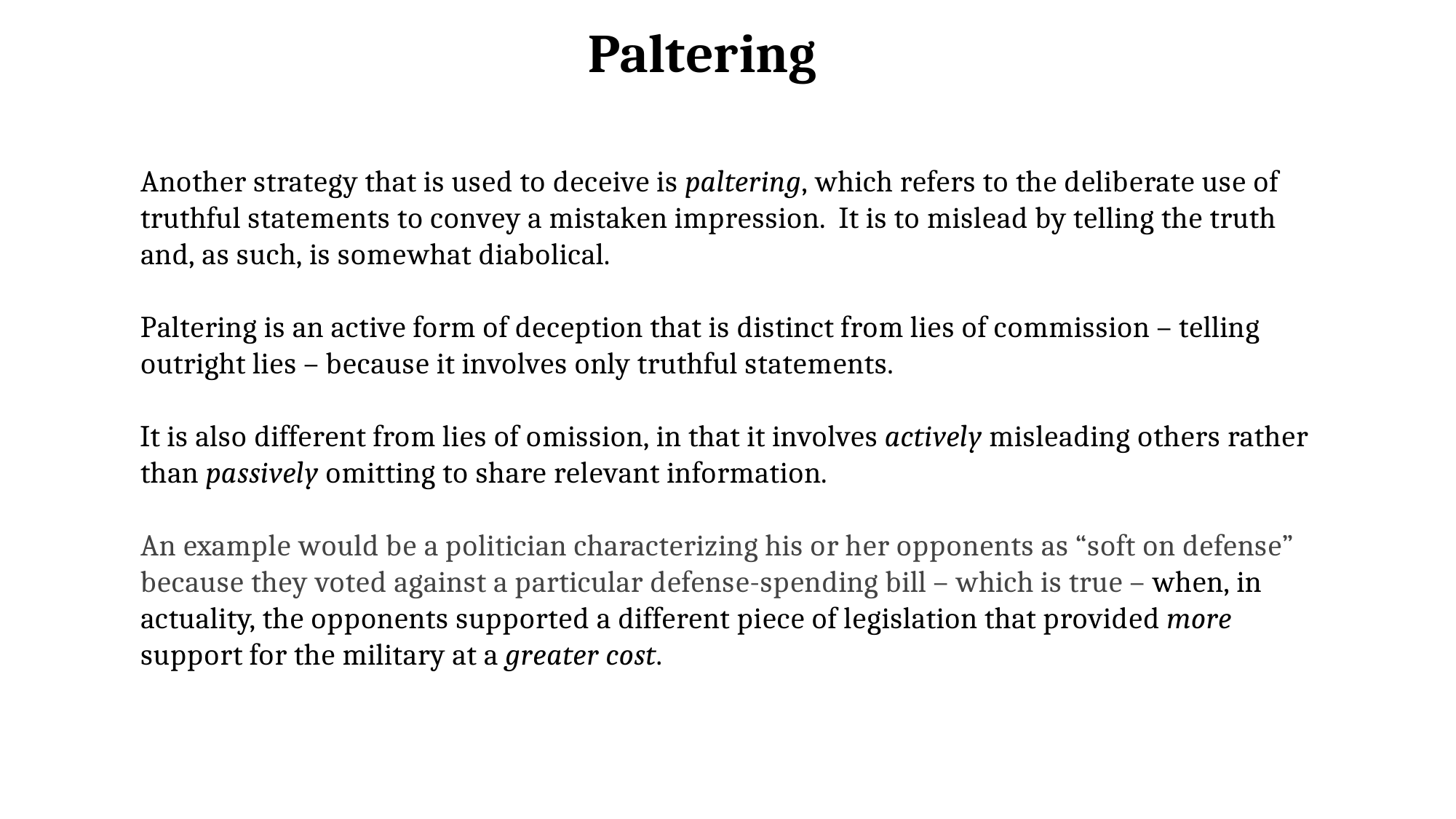

Paltering
Another strategy that is used to deceive is paltering, which refers to the deliberate use of
truthful statements to convey a mistaken impression.  It is to mislead by telling the truth
and, as such, is somewhat diabolical.

Paltering is an active form of deception that is distinct from lies of commission – telling
outright lies – because it involves only truthful statements.

It is also different from lies of omission, in that it involves actively misleading others rather
than passively omitting to share relevant information.

An example would be a politician characterizing his or her opponents as “soft on defense”
because they voted against a particular defense-spending bill – which is true – when, in
actuality, the opponents supported a different piece of legislation that provided more
support for the military at a greater cost.